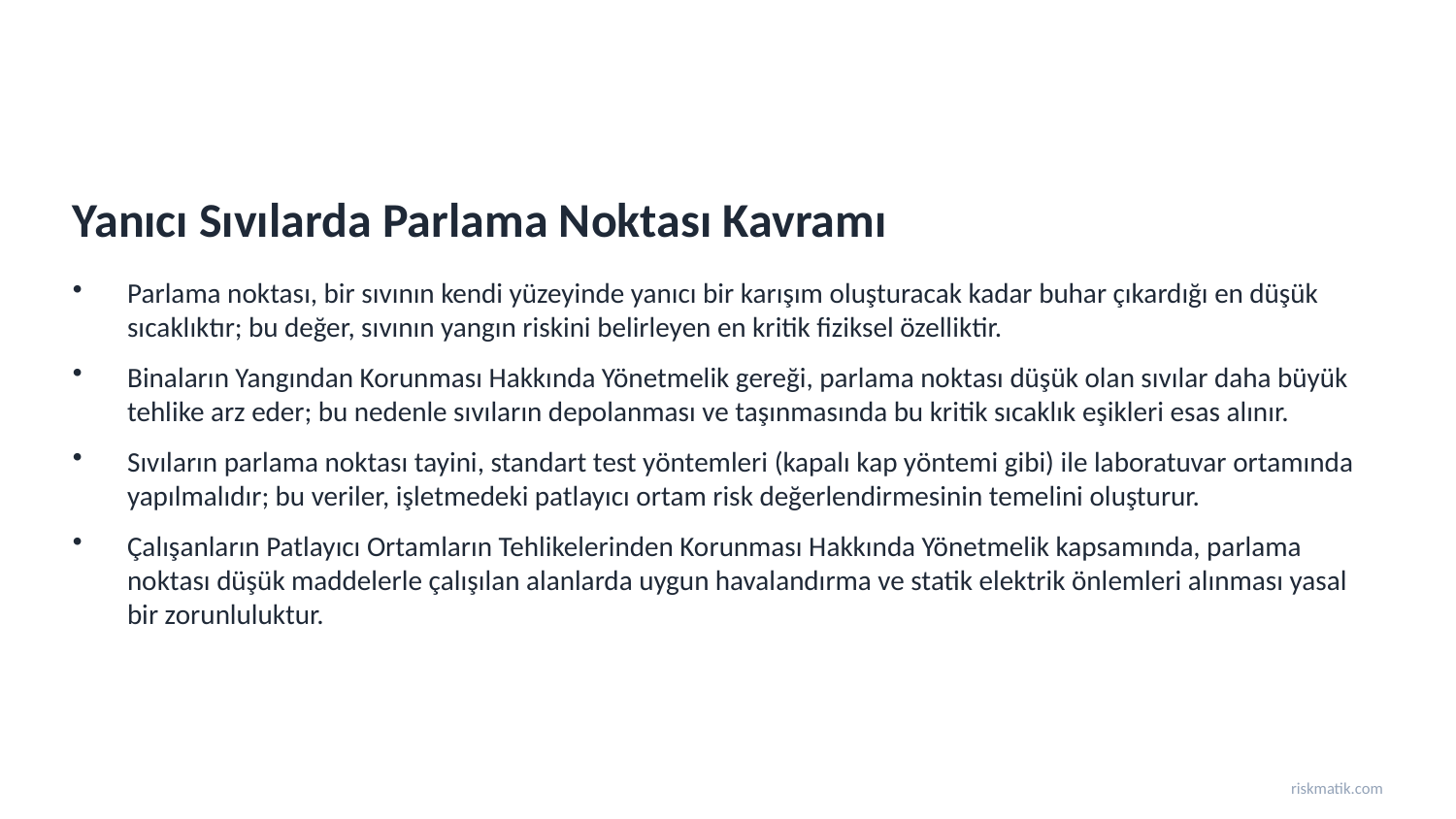

Yanıcı Sıvılarda Parlama Noktası Kavramı
Parlama noktası, bir sıvının kendi yüzeyinde yanıcı bir karışım oluşturacak kadar buhar çıkardığı en düşük sıcaklıktır; bu değer, sıvının yangın riskini belirleyen en kritik fiziksel özelliktir.
Binaların Yangından Korunması Hakkında Yönetmelik gereği, parlama noktası düşük olan sıvılar daha büyük tehlike arz eder; bu nedenle sıvıların depolanması ve taşınmasında bu kritik sıcaklık eşikleri esas alınır.
Sıvıların parlama noktası tayini, standart test yöntemleri (kapalı kap yöntemi gibi) ile laboratuvar ortamında yapılmalıdır; bu veriler, işletmedeki patlayıcı ortam risk değerlendirmesinin temelini oluşturur.
Çalışanların Patlayıcı Ortamların Tehlikelerinden Korunması Hakkında Yönetmelik kapsamında, parlama noktası düşük maddelerle çalışılan alanlarda uygun havalandırma ve statik elektrik önlemleri alınması yasal bir zorunluluktur.
riskmatik.com